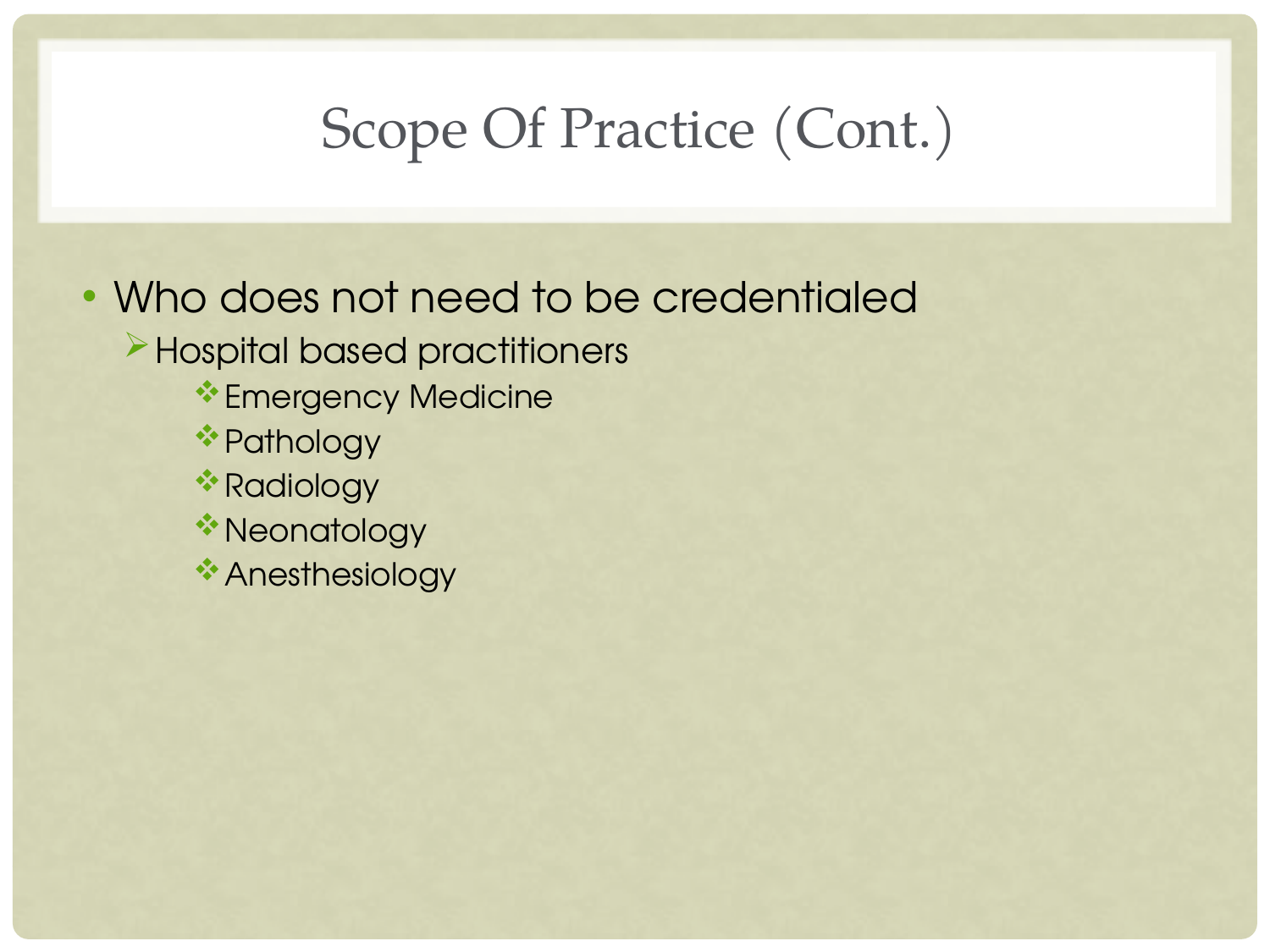

# Scope Of Practice (Cont.)

Who does not need to be credentialed
Hospital based practitioners
Emergency Medicine
Pathology
Radiology
Neonatology
Anesthesiology